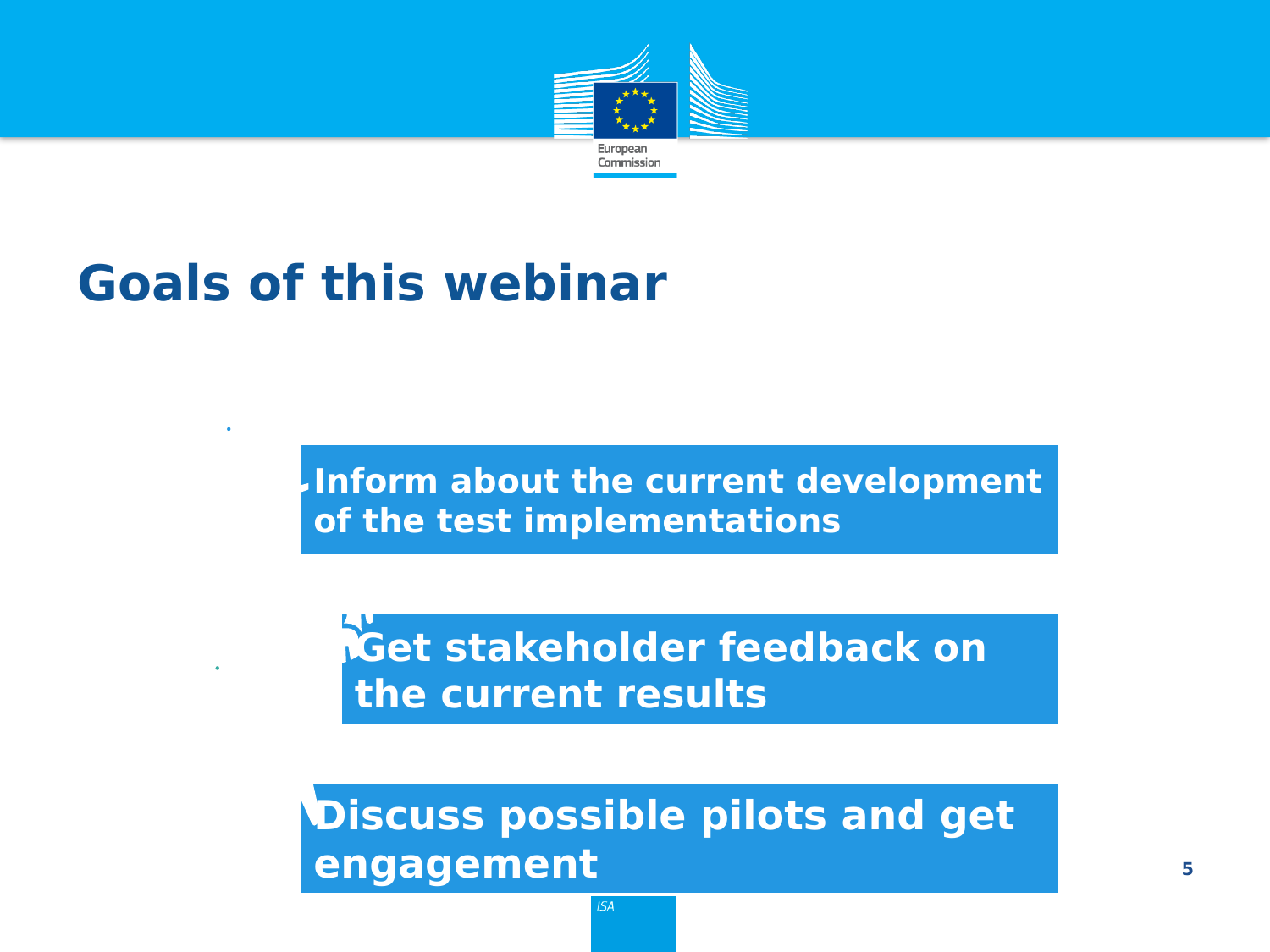

# Goals of this webinar
Inform about the current development of the test implementations
Get stakeholder feedback on the current results
Discuss possible pilots and get engagement

5